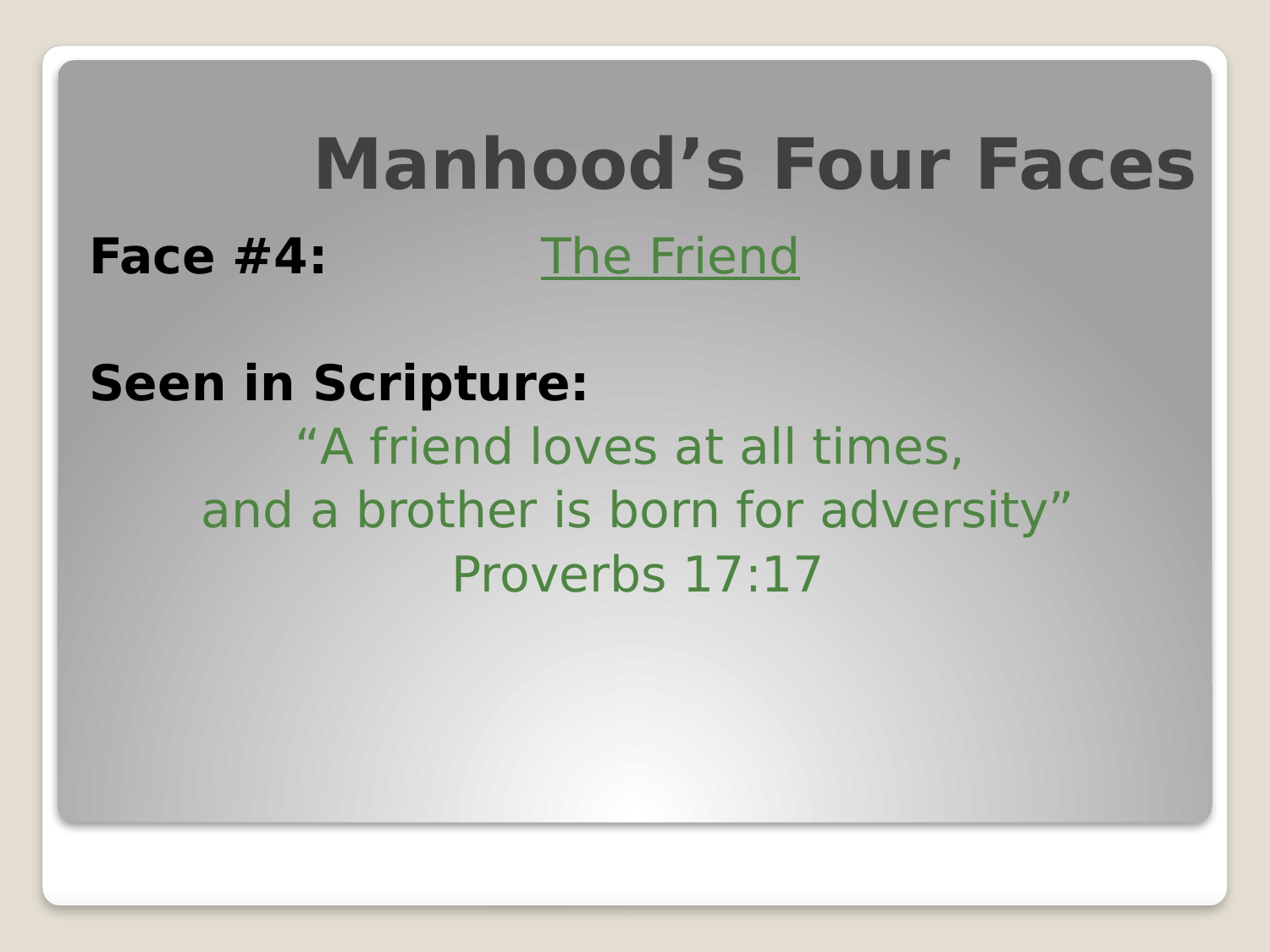

# Manhood’s Four Faces
Face #4:		The Friend

Seen in Scripture:
“A friend loves at all times,
and a brother is born for adversity”
Proverbs 17:17